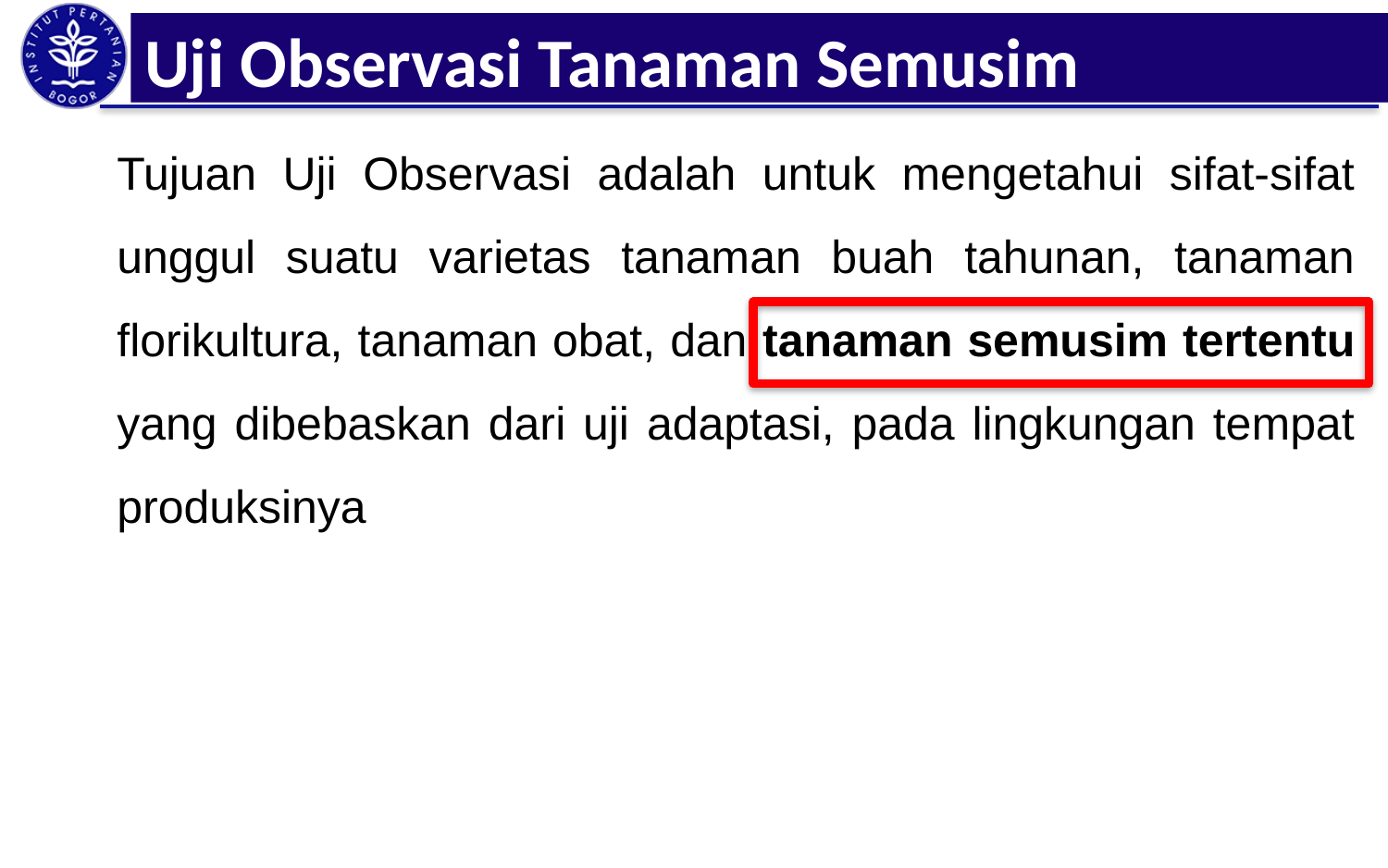

Uji Observasi Tanaman Semusim
Tujuan Uji Observasi adalah untuk mengetahui sifat-sifat unggul suatu varietas tanaman buah tahunan, tanaman florikultura, tanaman obat, dan tanaman semusim tertentu yang dibebaskan dari uji adaptasi, pada lingkungan tempat produksinya